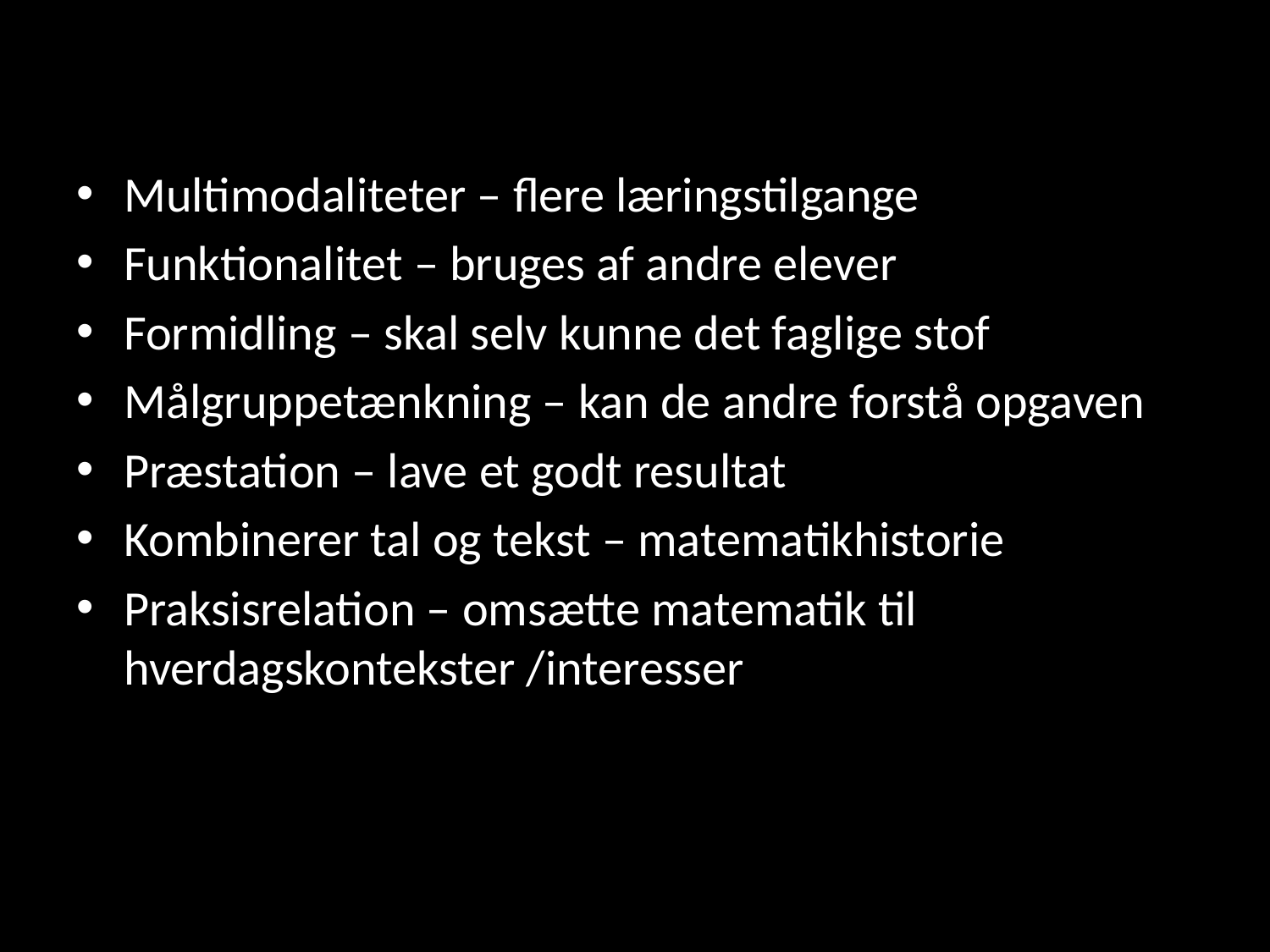

#
Multimodaliteter – flere læringstilgange
Funktionalitet – bruges af andre elever
Formidling – skal selv kunne det faglige stof
Målgruppetænkning – kan de andre forstå opgaven
Præstation – lave et godt resultat
Kombinerer tal og tekst – matematikhistorie
Praksisrelation – omsætte matematik til hverdagskontekster /interesser